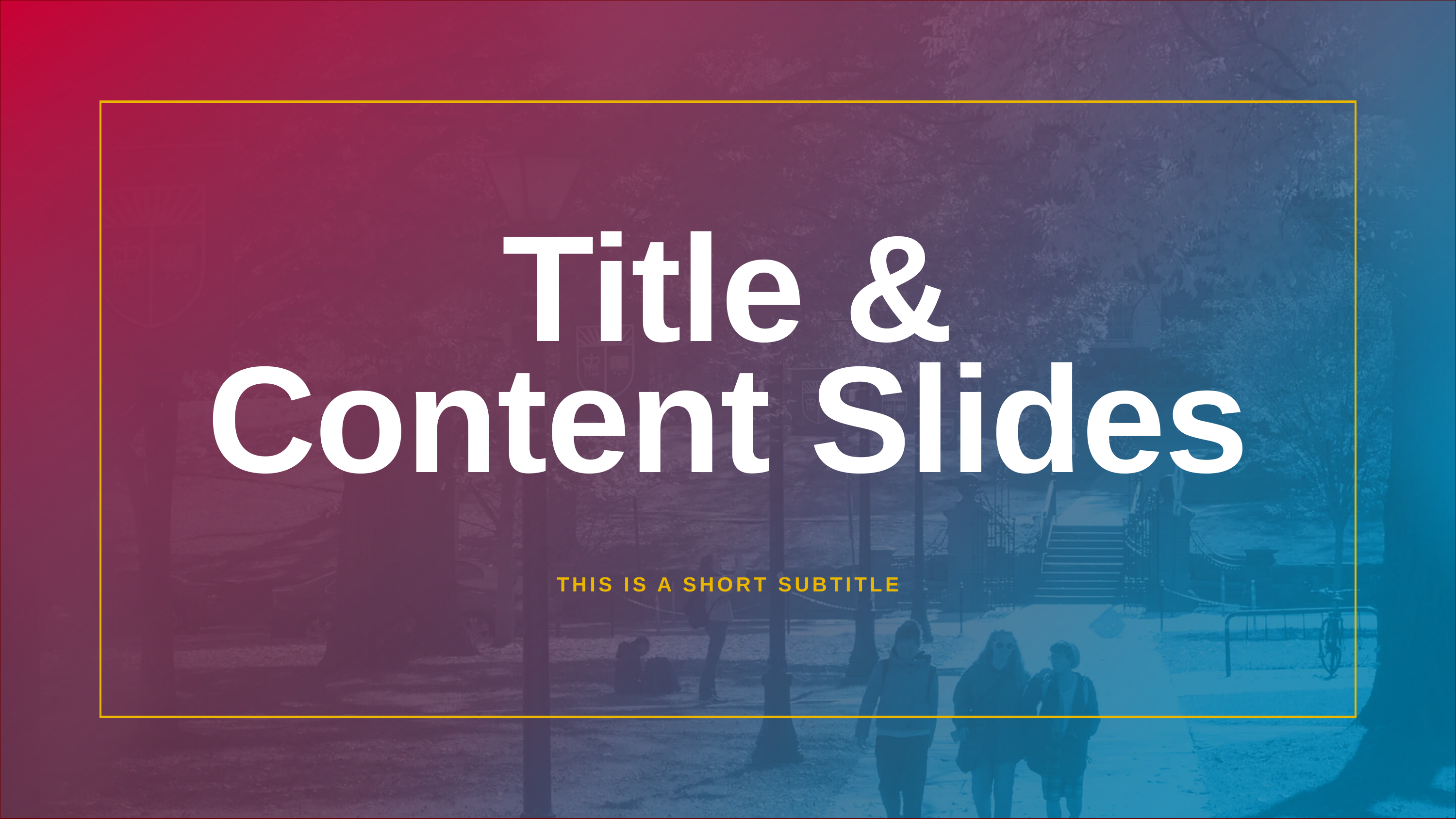

# Title & Content Slides
THIS IS A SHORT SUBTITLE